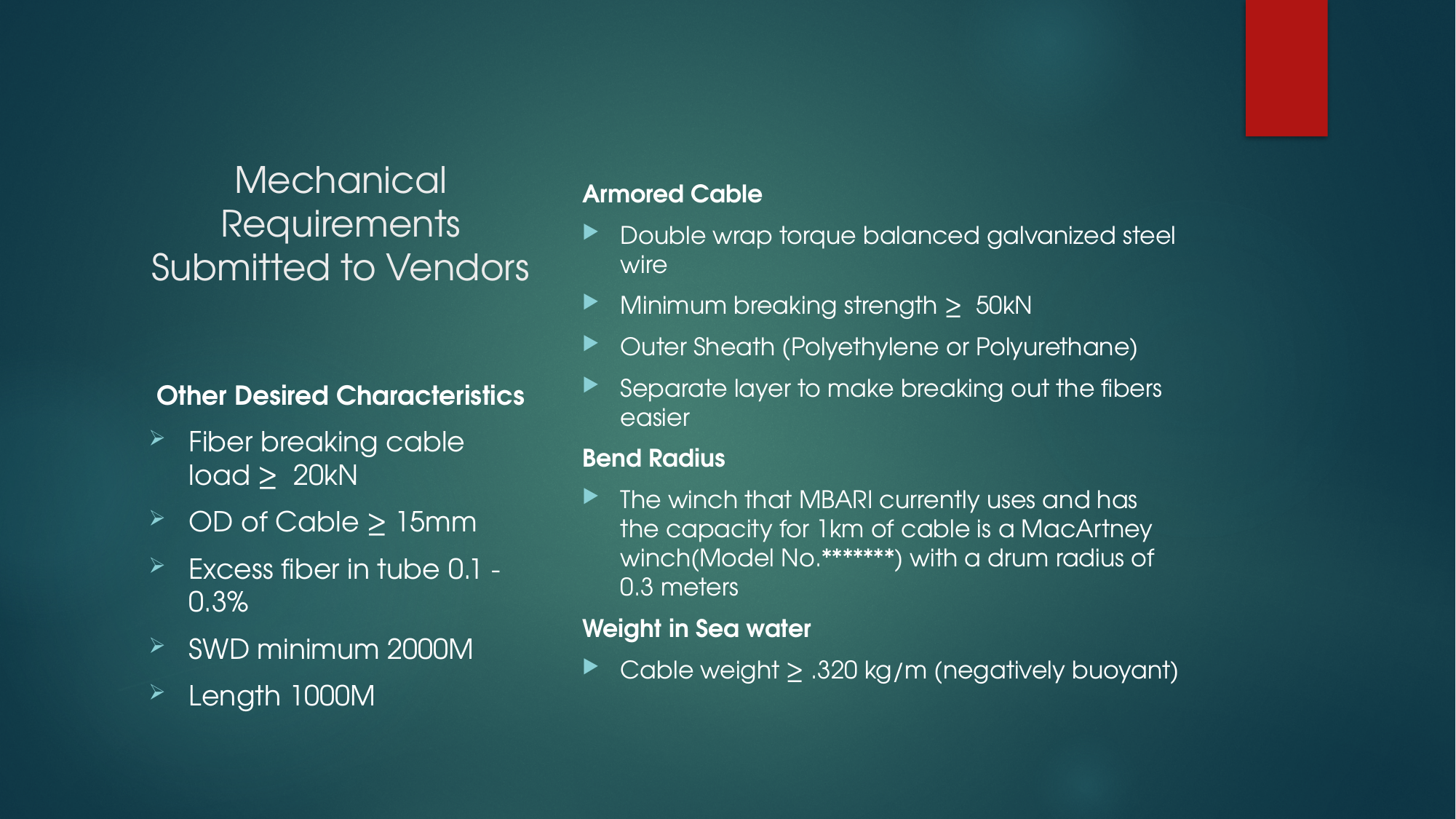

# Mechanical Requirements Submitted to Vendors
Armored Cable
Double wrap torque balanced galvanized steel wire
Minimum breaking strength ≥  50kN
Outer Sheath (Polyethylene or Polyurethane)
Separate layer to make breaking out the fibers easier
Bend Radius
The winch that MBARI currently uses and has the capacity for 1km of cable is a MacArtney winch(Model No.*******) with a drum radius of 0.3 meters
Weight in Sea water
Cable weight ≥ .320 kg/m (negatively buoyant)

Other Desired Characteristics
Fiber breaking cable load ≥  20kN
OD of Cable ≥ 15mm
Excess fiber in tube 0.1 - 0.3%
SWD minimum 2000M
Length 1000M